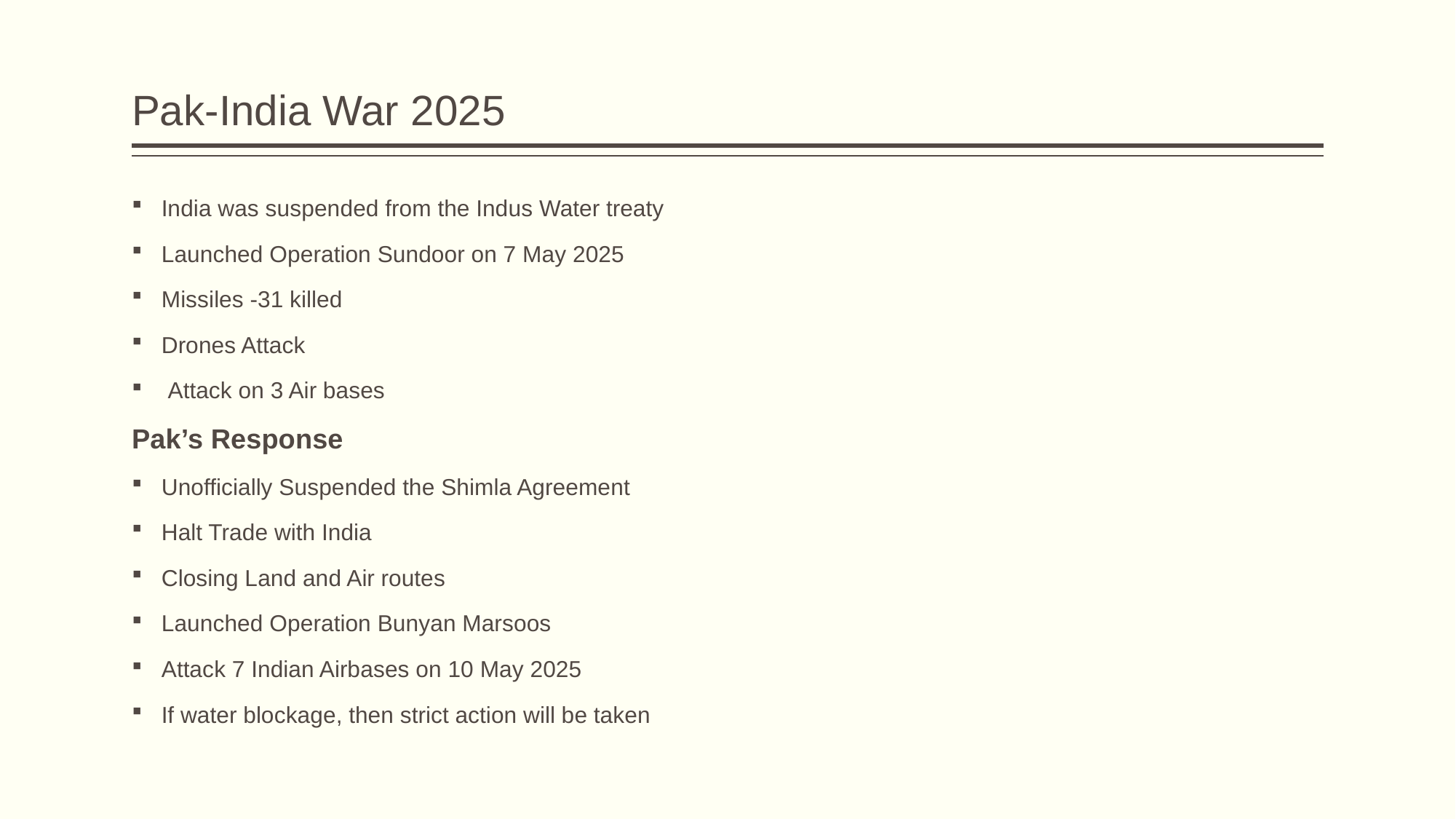

# Pak-India War 2025
India was suspended from the Indus Water treaty
Launched Operation Sundoor on 7 May 2025
Missiles -31 killed
Drones Attack
 Attack on 3 Air bases
Pak’s Response
Unofficially Suspended the Shimla Agreement
Halt Trade with India
Closing Land and Air routes
Launched Operation Bunyan Marsoos
Attack 7 Indian Airbases on 10 May 2025
If water blockage, then strict action will be taken